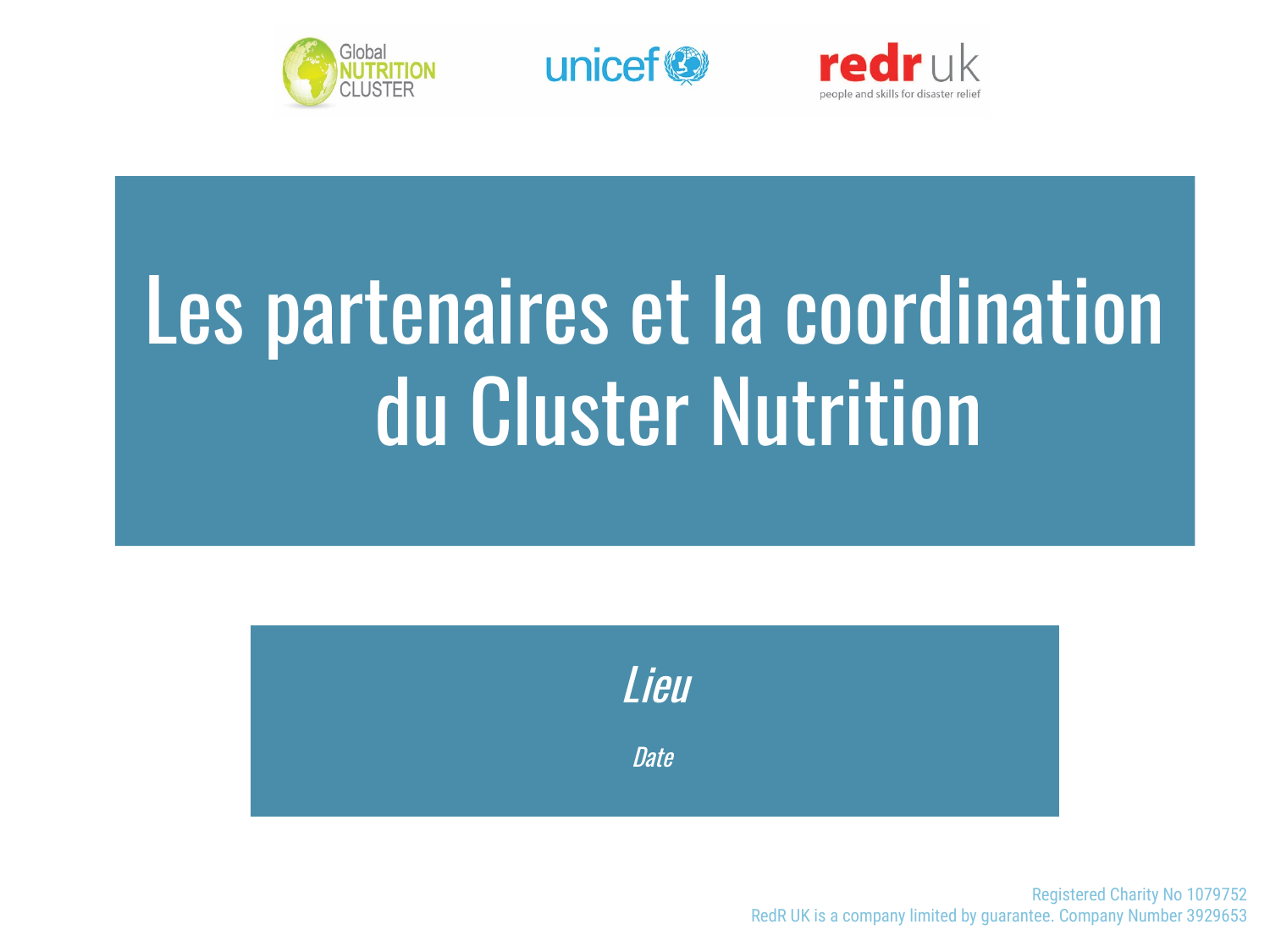

Les partenaires et la coordination du Cluster Nutrition
Lieu
Date